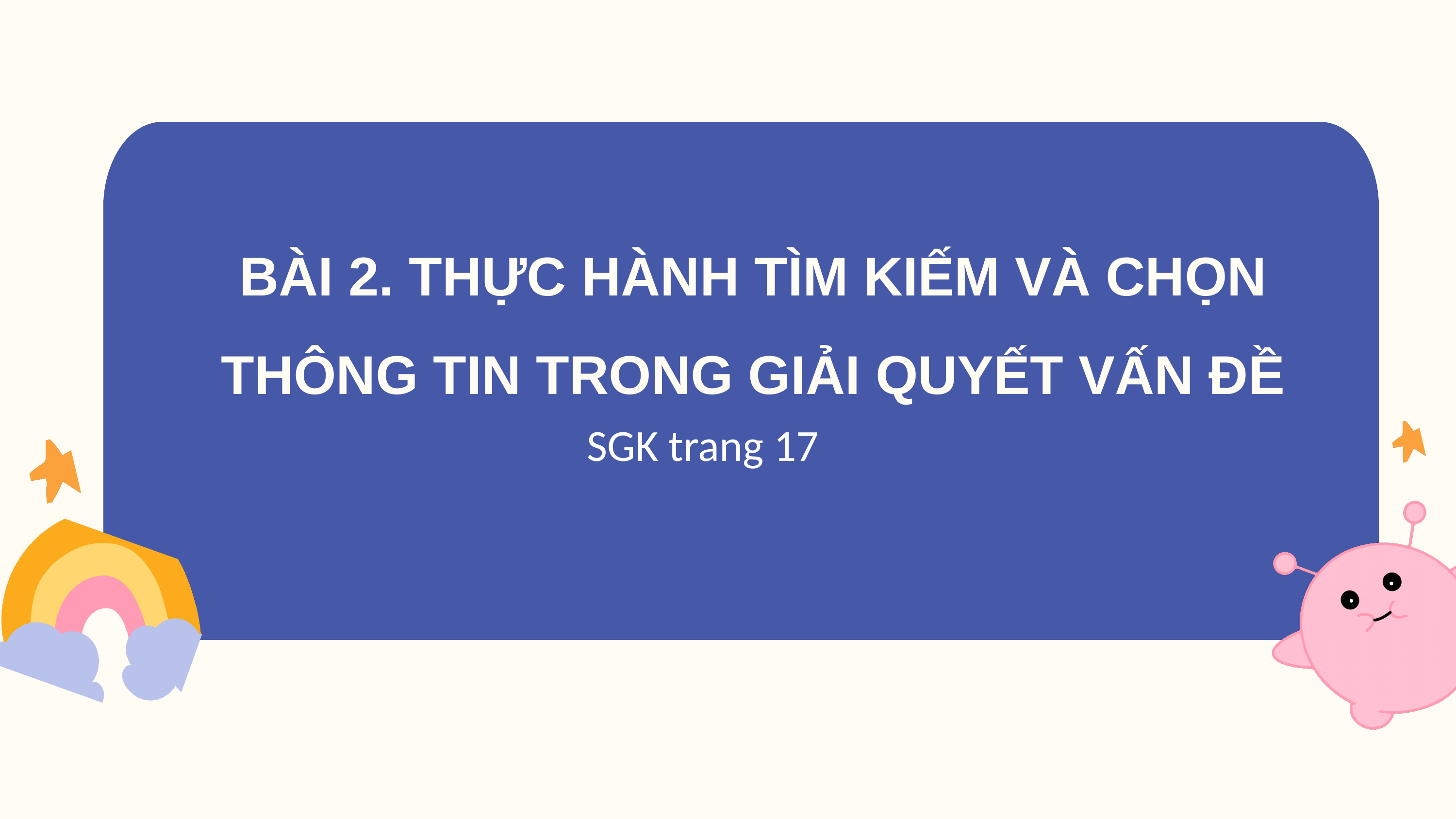

BÀI 2. THỰC HÀNH TÌM KIẾM VÀ CHỌN THÔNG TIN TRONG GIẢI QUYẾT VẤN ĐỀ
SGK trang 17